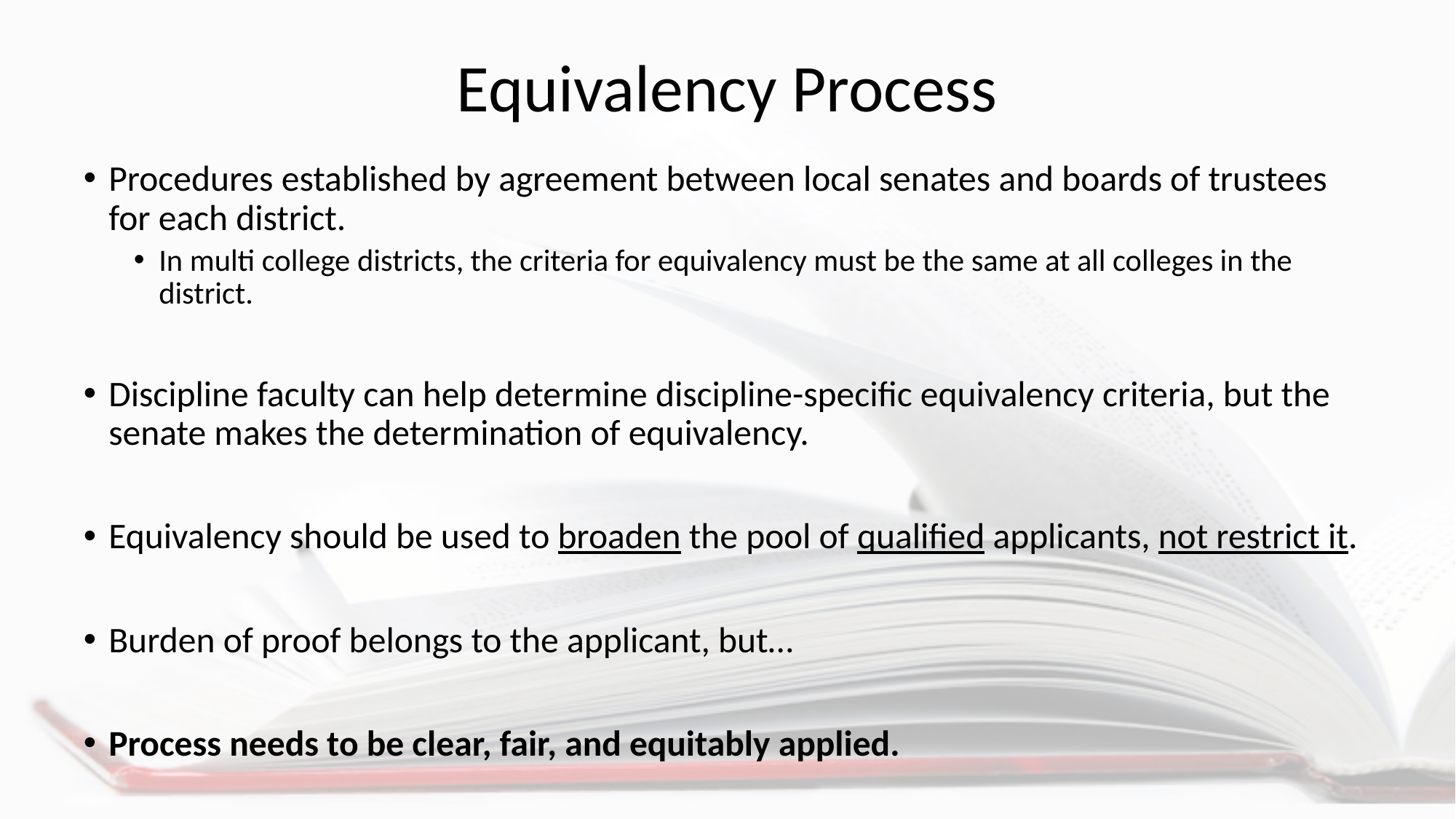

# Equivalency Process
Procedures established by agreement between local senates and boards of trustees for each district.
In multi college districts, the criteria for equivalency must be the same at all colleges in the district.

Discipline faculty can help determine discipline-specific equivalency criteria, but the senate makes the determination of equivalency.

Equivalency should be used to broaden the pool of qualified applicants, not restrict it.

Burden of proof belongs to the applicant, but…

Process needs to be clear, fair, and equitably applied.